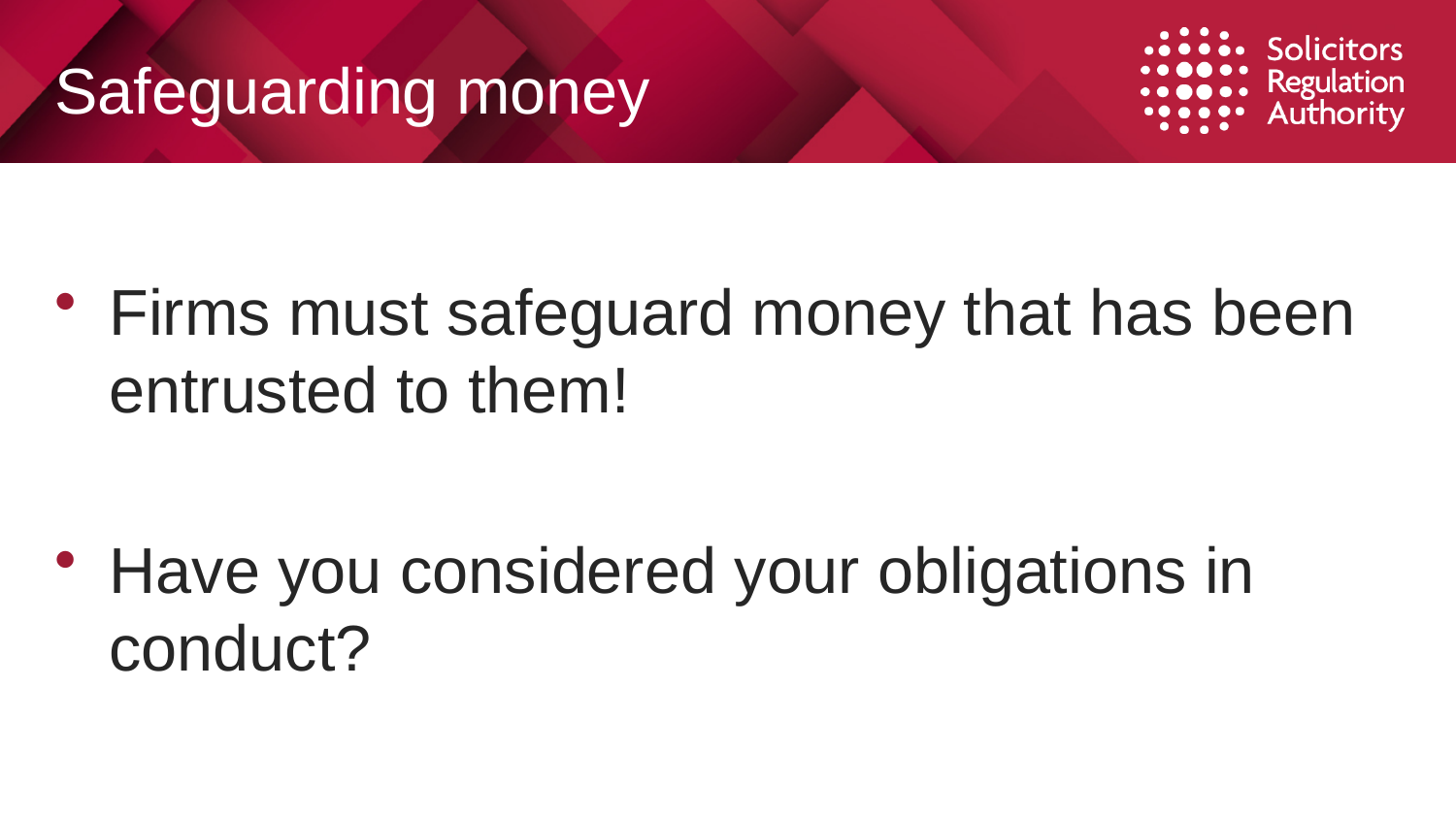

# Safeguarding money

Firms must safeguard money that has been entrusted to them!

Have you considered your obligations in conduct?